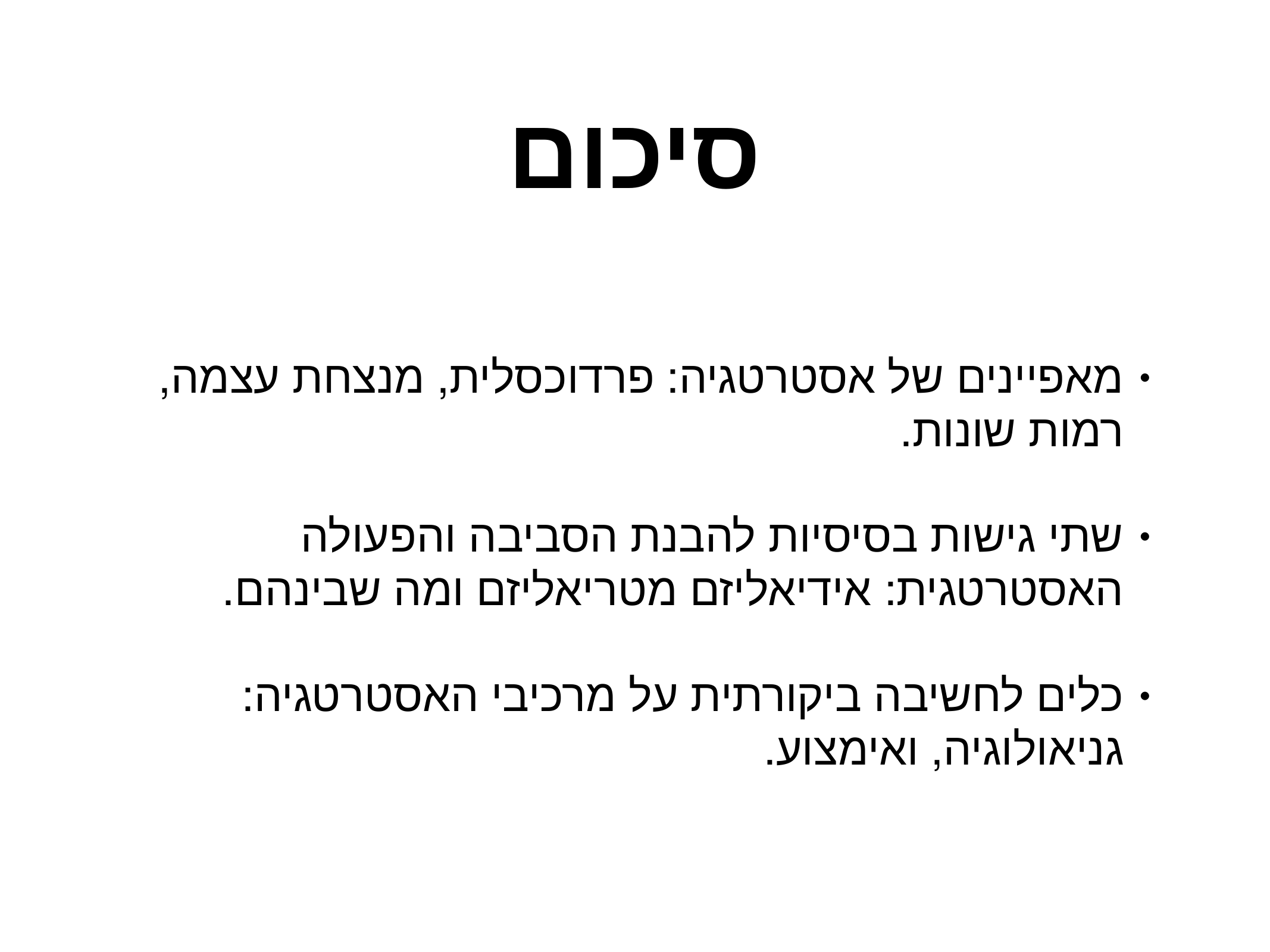

# סיכום
מאפיינים של אסטרטגיה: פרדוכסלית, מנצחת עצמה, רמות שונות.
שתי גישות בסיסיות להבנת הסביבה והפעולה האסטרטגית: אידיאליזם מטריאליזם ומה שבינהם.
כלים לחשיבה ביקורתית על מרכיבי האסטרטגיה: גניאולוגיה, ואימצוע.